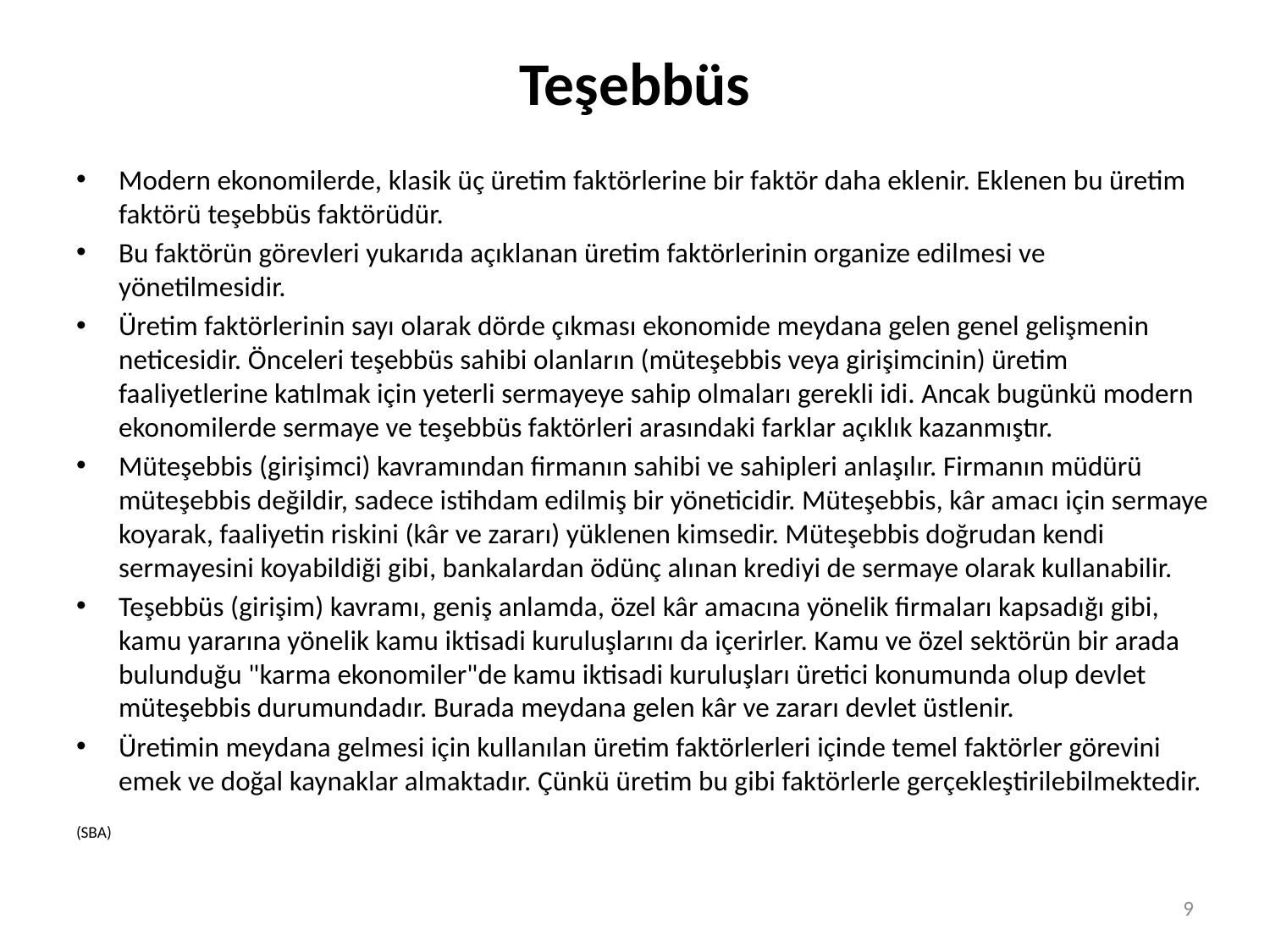

# Teşebbüs

Modern ekonomilerde, klasik üç üretim faktörlerine bir faktör daha eklenir. Eklenen bu üretim faktörü teşebbüs faktörüdür.
Bu faktörün görevleri yukarıda açıklanan üretim faktörlerinin organize edilmesi ve yönetilmesidir.
Üretim faktörlerinin sayı olarak dörde çıkması ekonomide meydana gelen genel gelişmenin neticesidir. Önceleri teşebbüs sahibi olanların (müteşebbis veya girişimcinin) üretim faaliyetlerine katılmak için yeterli sermayeye sahip olmaları gerekli idi. Ancak bugünkü modern ekonomilerde sermaye ve teşebbüs faktörleri arasındaki farklar açıklık kazanmıştır.
Müteşebbis (girişimci) kavramından firmanın sahibi ve sahipleri anlaşılır. Firmanın müdürü müteşebbis değildir, sadece istihdam edilmiş bir yöneticidir. Müteşebbis, kâr amacı için sermaye koyarak, faaliyetin riskini (kâr ve zararı) yüklenen kimsedir. Müteşebbis doğrudan kendi sermayesini koyabildiği gibi, bankalardan ödünç alınan krediyi de sermaye olarak kullanabilir.
Teşebbüs (girişim) kavramı, geniş anlamda, özel kâr amacına yönelik firmaları kapsadığı gibi, kamu yararına yönelik kamu iktisadi kuruluşlarını da içerirler. Kamu ve özel sektörün bir arada bulunduğu "karma ekonomiler"de kamu iktisadi kuruluşları üretici konumunda olup devlet müteşebbis durumundadır. Burada meydana gelen kâr ve zararı devlet üstlenir.
Üretimin meydana gelmesi için kullanılan üretim faktörlerleri içinde temel faktörler görevini  emek ve doğal kaynaklar almaktadır. Çünkü üretim bu gibi faktörlerle gerçekleştirilebilmektedir.

(SBA)

9